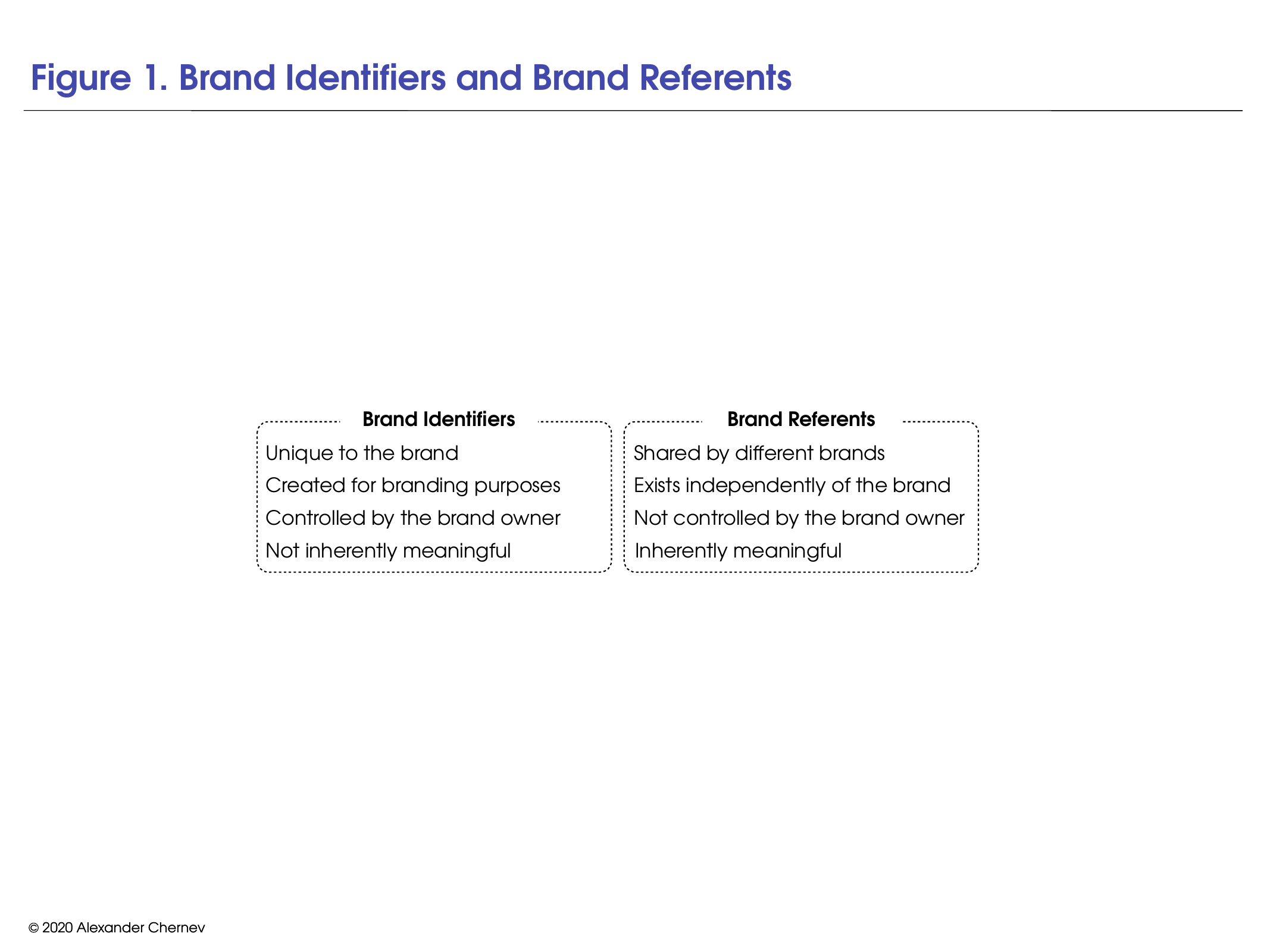

# Figure 1. Brand Identifiers and Brand Referents

Brand Identifiers
Brand Referents

Unique to the brand
Shared by different brands
Created for branding purposes
Exists independently of the brand
Controlled by the brand owner
Not controlled by the brand owner
Not inherently meaningful
Inherently meaningful
© 2020 Alexander Chernev